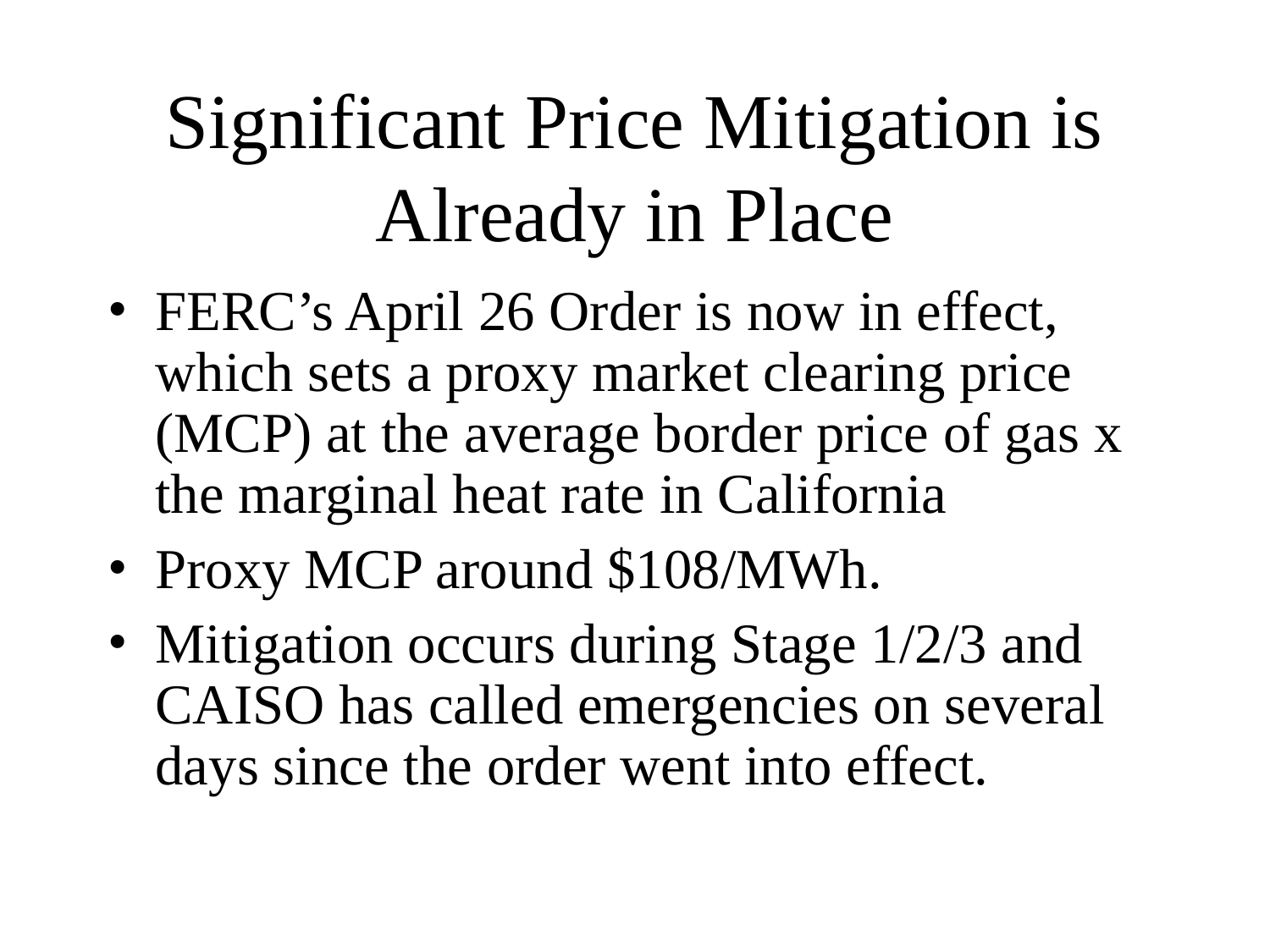

# Significant Price Mitigation is Already in Place
FERC’s April 26 Order is now in effect, which sets a proxy market clearing price (MCP) at the average border price of gas x the marginal heat rate in California
Proxy MCP around $108/MWh.
Mitigation occurs during Stage 1/2/3 and CAISO has called emergencies on several days since the order went into effect.